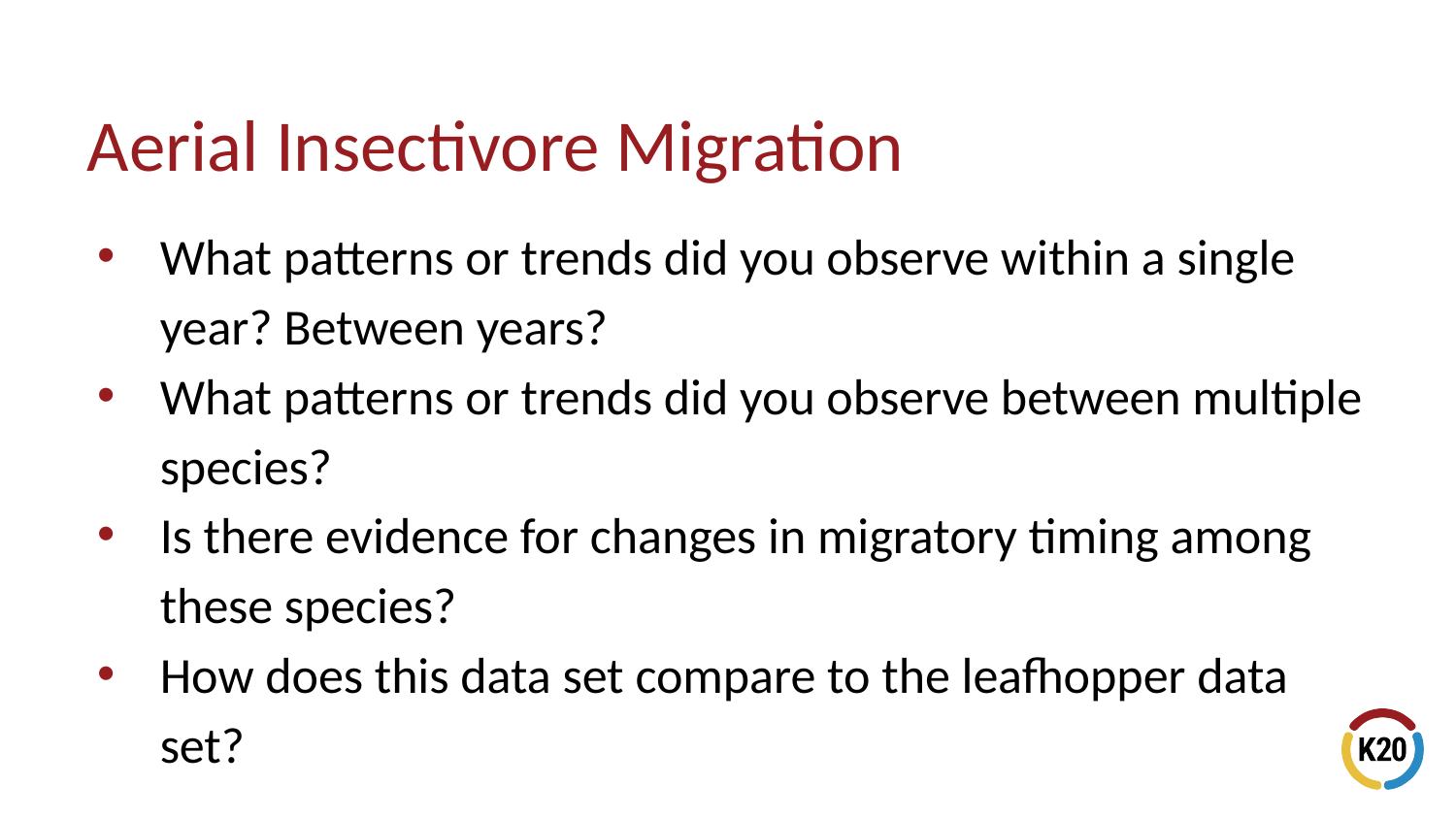

# Aerial Insectivore Migration
What patterns or trends did you observe within a single year? Between years?
What patterns or trends did you observe between multiple species?
Is there evidence for changes in migratory timing among these species?
How does this data set compare to the leafhopper data set?